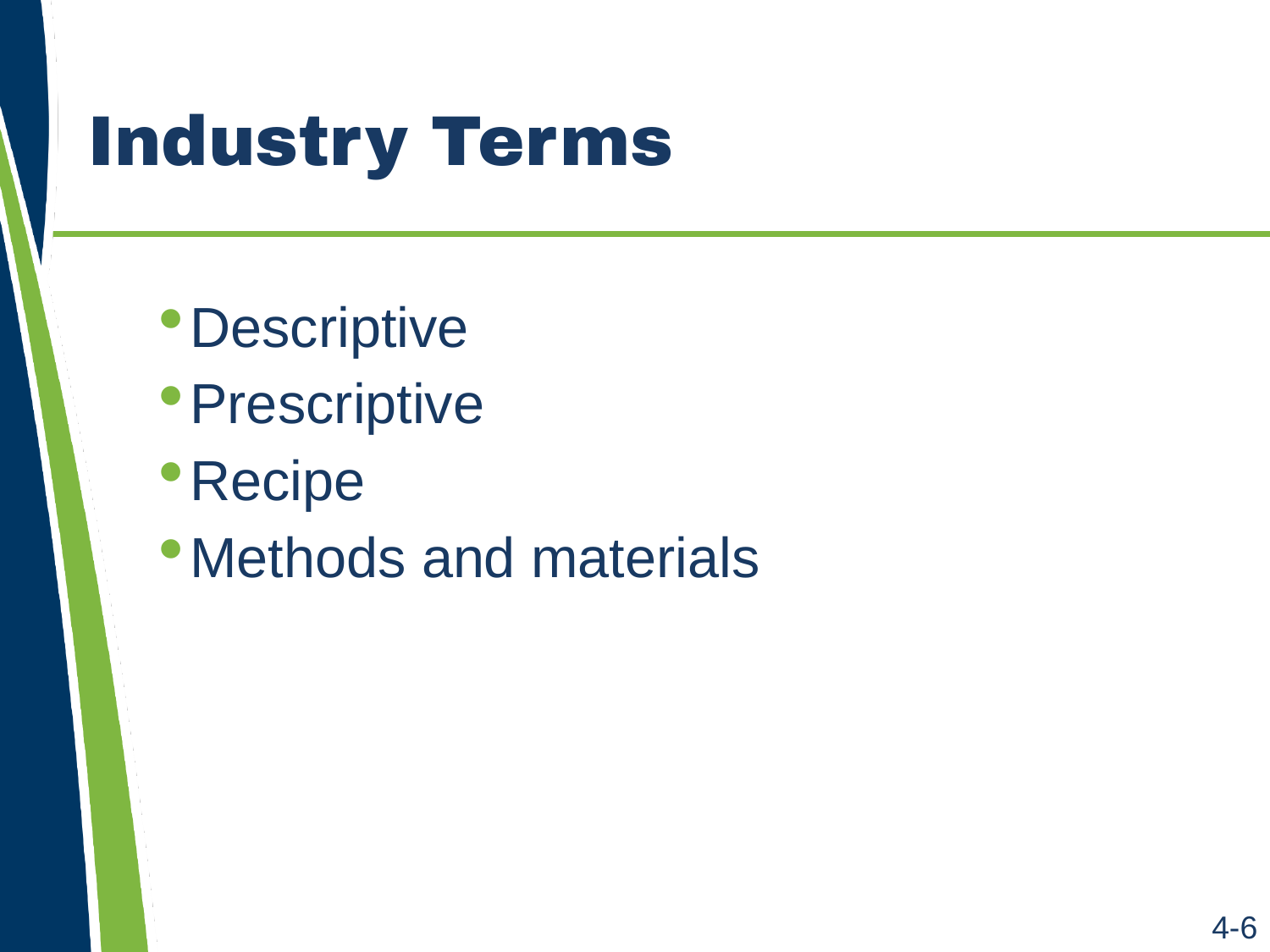

# Industry Terms
Descriptive
Prescriptive
Recipe
Methods and materials